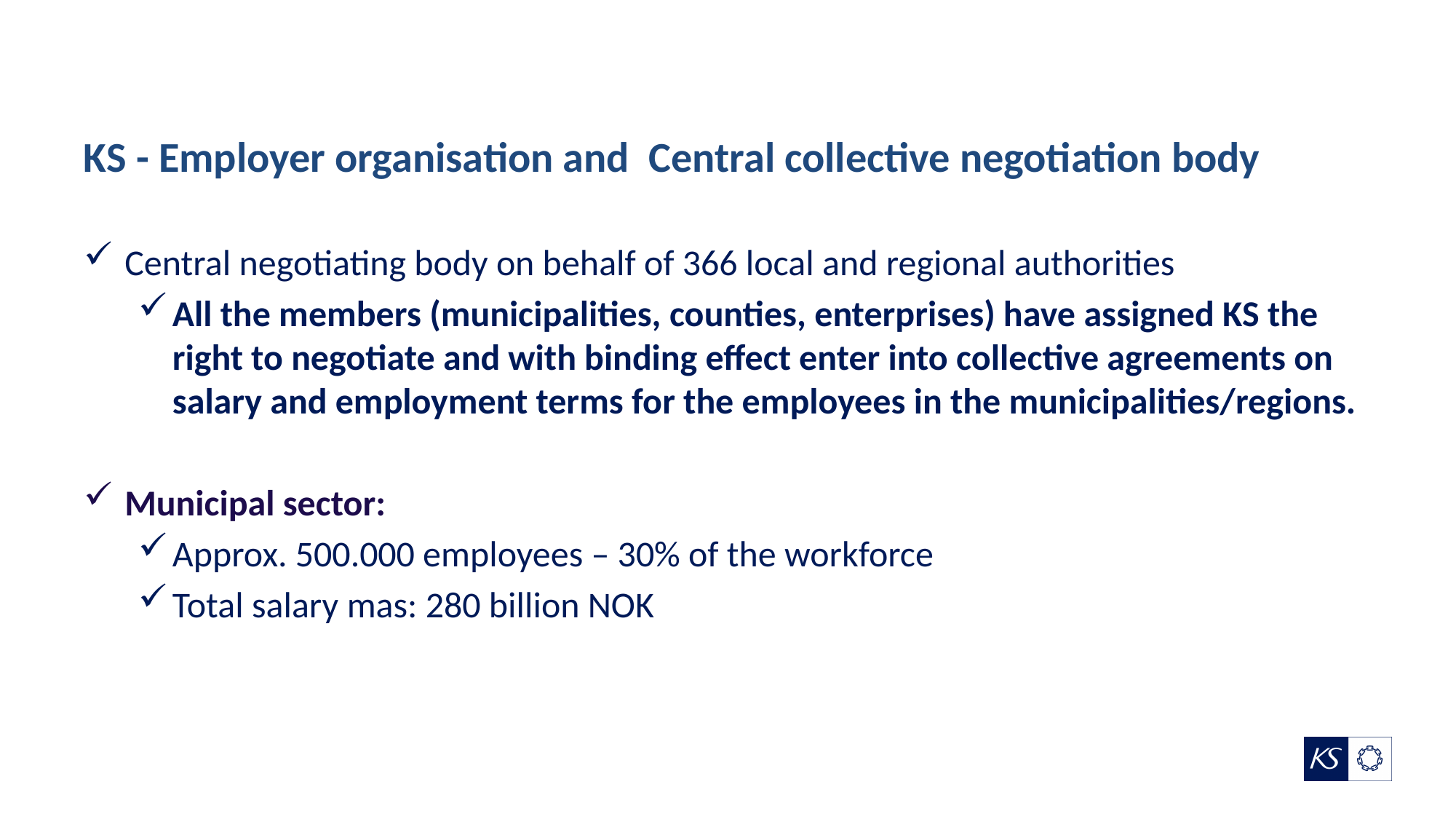

# KS - Employer organisation and  Central collective negotiation body
Central negotiating body on behalf of 366 local and regional authorities
All the members (municipalities, counties, enterprises) have assigned KS the right to negotiate and with binding effect enter into collective agreements on salary and employment terms for the employees in the municipalities/regions.

Municipal sector:
Approx. 500.000 employees – 30% of the workforce
Total salary mas: 280 billion NOK